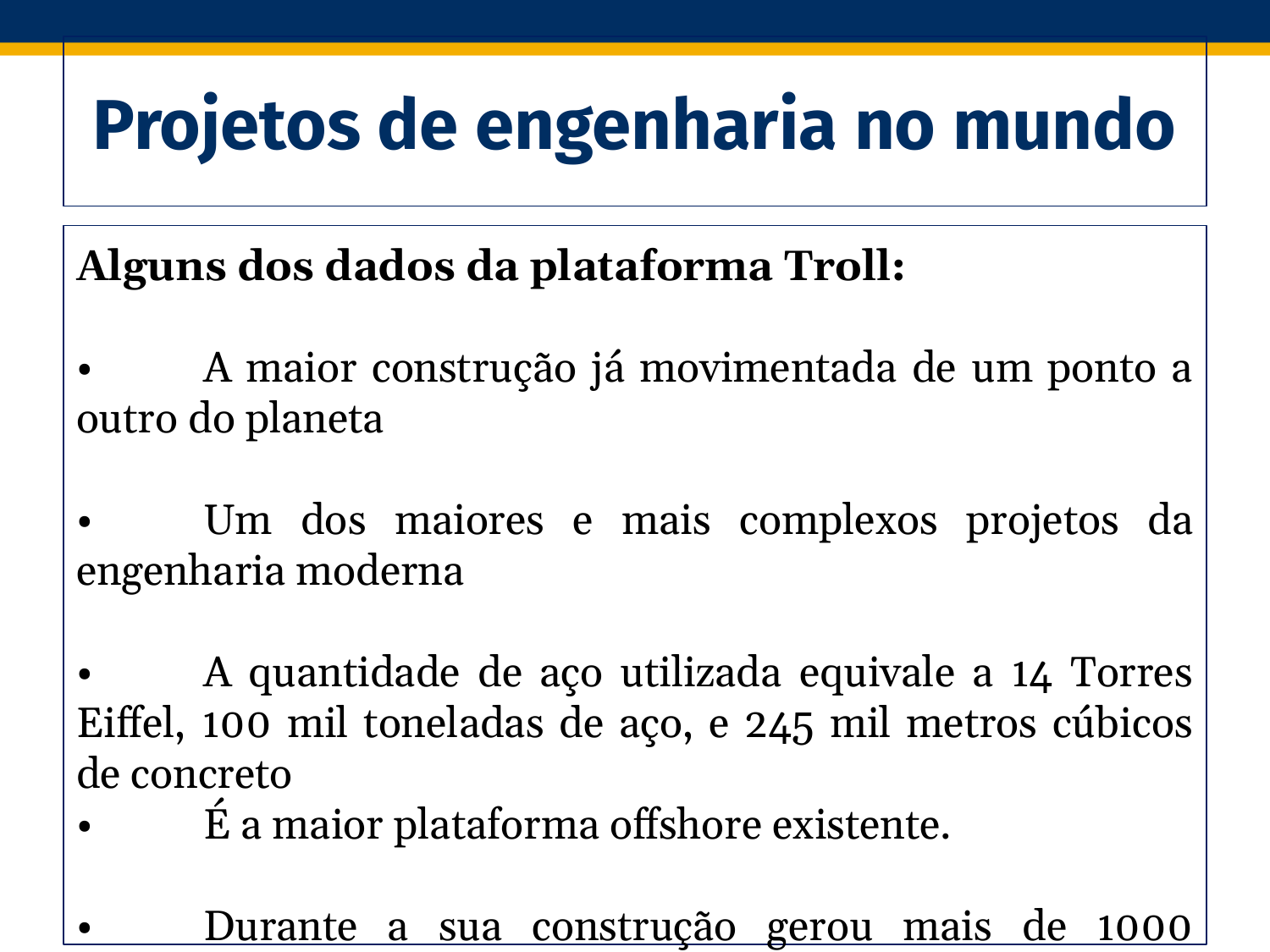

# Projetos de engenharia no mundo

Alguns dos dados da plataforma Troll:

•	A maior construção já movimentada de um ponto a outro do planeta

•	Um dos maiores e mais complexos projetos da engenharia moderna

•	A quantidade de aço utilizada equivale a 14 Torres Eiffel, 100 mil toneladas de aço, e 245 mil metros cúbicos de concreto
•	É a maior plataforma offshore existente.

•	Durante a sua construção gerou mais de 1000 empregos